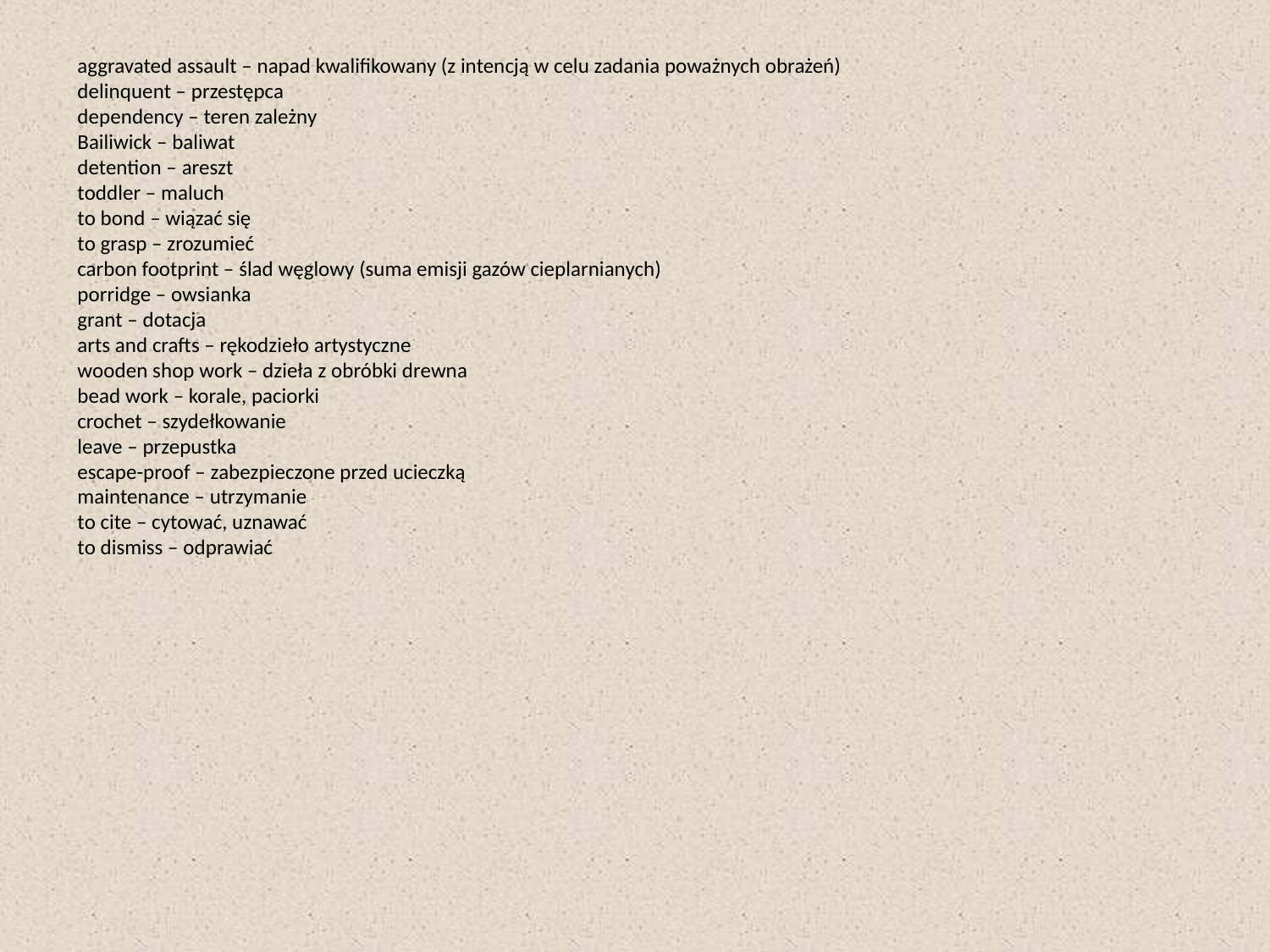

aggravated assault – napad kwalifikowany (z intencją w celu zadania poważnych obrażeń)
delinquent – przestępca
dependency – teren zależny
Bailiwick – baliwat
detention – areszt
toddler – maluch
to bond – wiązać się
to grasp – zrozumieć
carbon footprint – ślad węglowy (suma emisji gazów cieplarnianych)
porridge – owsianka
grant – dotacja
arts and crafts – rękodzieło artystyczne
wooden shop work – dzieła z obróbki drewna
bead work – korale, paciorki
crochet – szydełkowanie
leave – przepustka
escape-proof – zabezpieczone przed ucieczką
maintenance – utrzymanie
to cite – cytować, uznawać
to dismiss – odprawiać